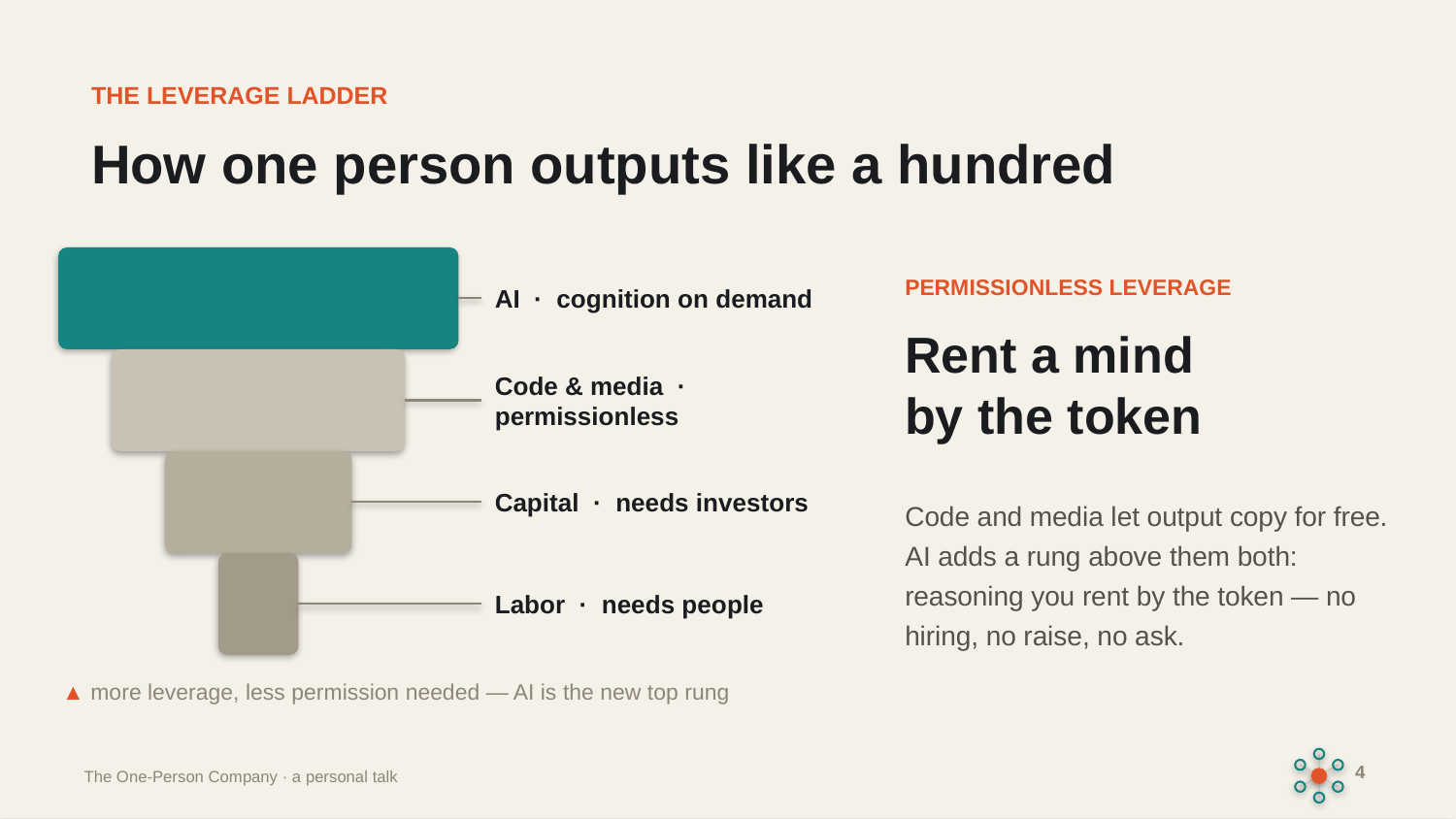

THE LEVERAGE LADDER
How one person outputs like a hundred

AI  ·  cognition on demand
PERMISSIONLESS LEVERAGE
Rent a mind
by the token

Code & media  ·  permissionless

Capital  ·  needs investors
Code and media let output copy for free. AI adds a rung above them both: reasoning you rent by the token — no hiring, no raise, no ask.

Labor  ·  needs people
▲ more leverage, less permission needed — AI is the new top rung

4

The One-Person Company · a personal talk